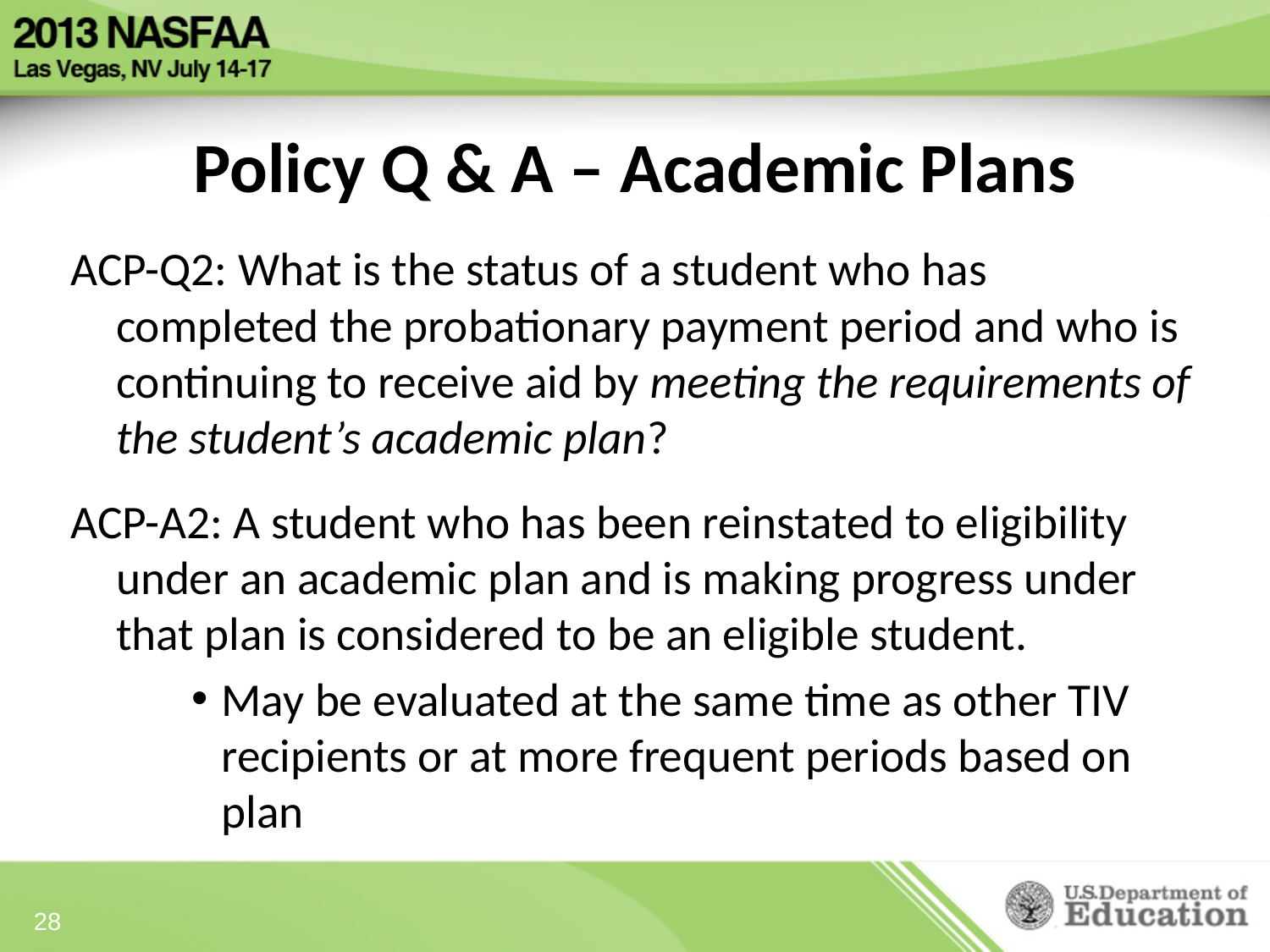

Policy Q & A – Academic Plans
ACP-Q2: What is the status of a student who has completed the probationary payment period and who is continuing to receive aid by meeting the requirements of the student’s academic plan?

ACP-A2: A student who has been reinstated to eligibility under an academic plan and is making progress under that plan is considered to be an eligible student.
May be evaluated at the same time as other TIV recipients or at more frequent periods based on plan
28